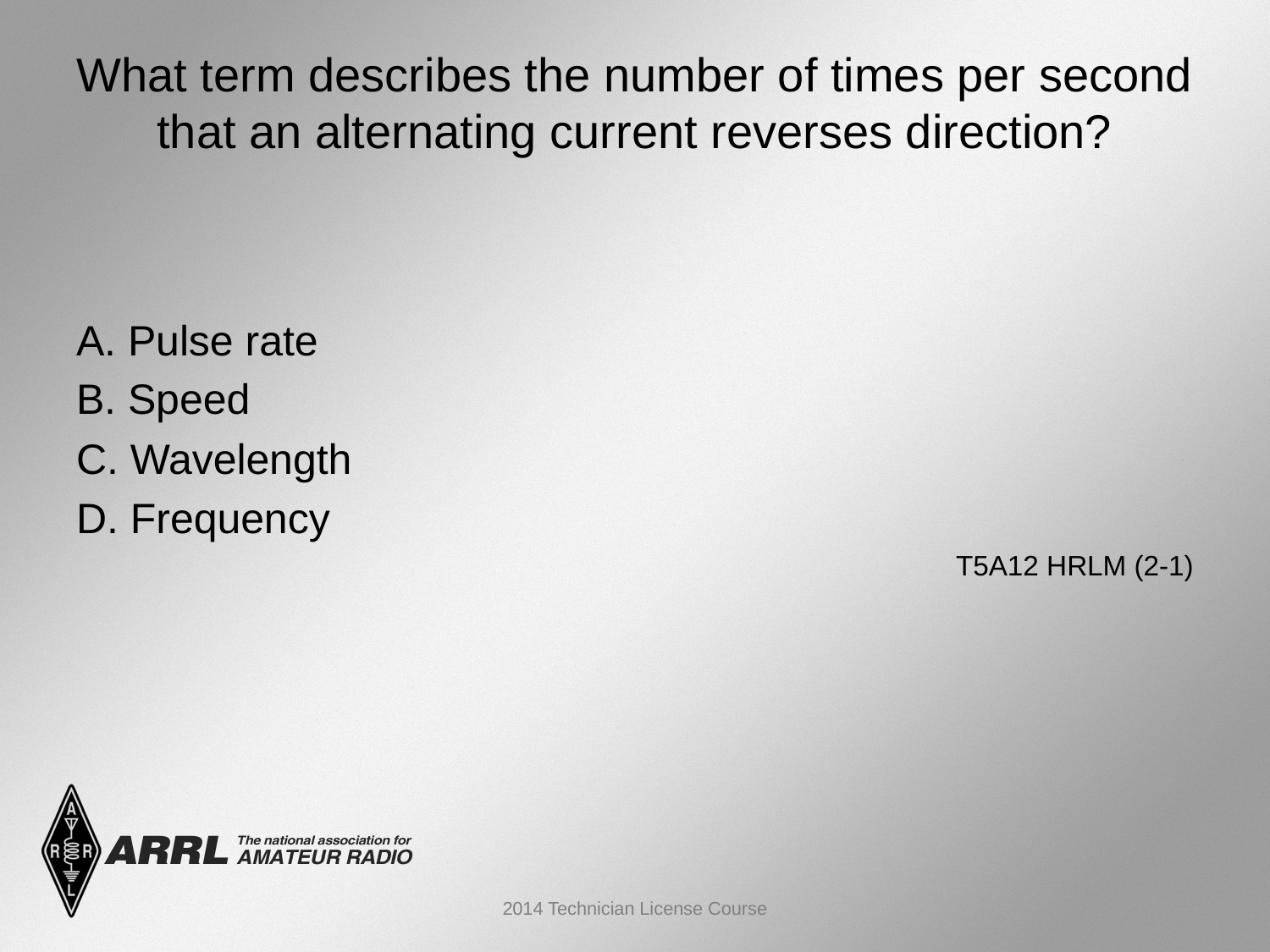

# What term describes the number of times per second that an alternating current reverses direction?
A. Pulse rate
B. Speed
C. Wavelength
D. Frequency
 T5A12 HRLM (2-1)
2014 Technician License Course